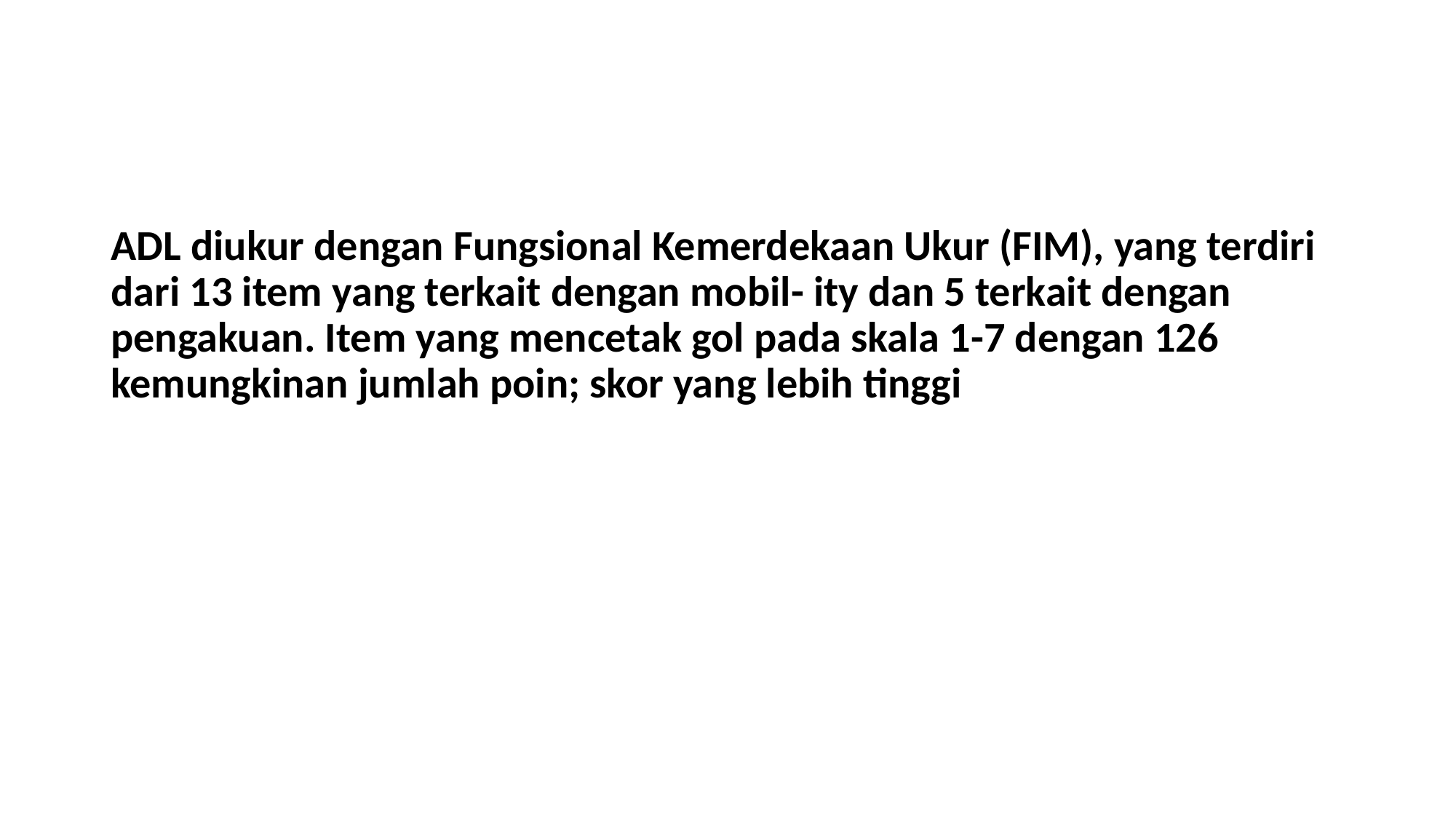

#
ADL diukur dengan Fungsional Kemerdekaan Ukur (FIM), yang terdiri dari 13 item yang terkait dengan mobil- ity dan 5 terkait dengan pengakuan. Item yang mencetak gol pada skala 1-7 dengan 126 kemungkinan jumlah poin; skor yang lebih tinggi